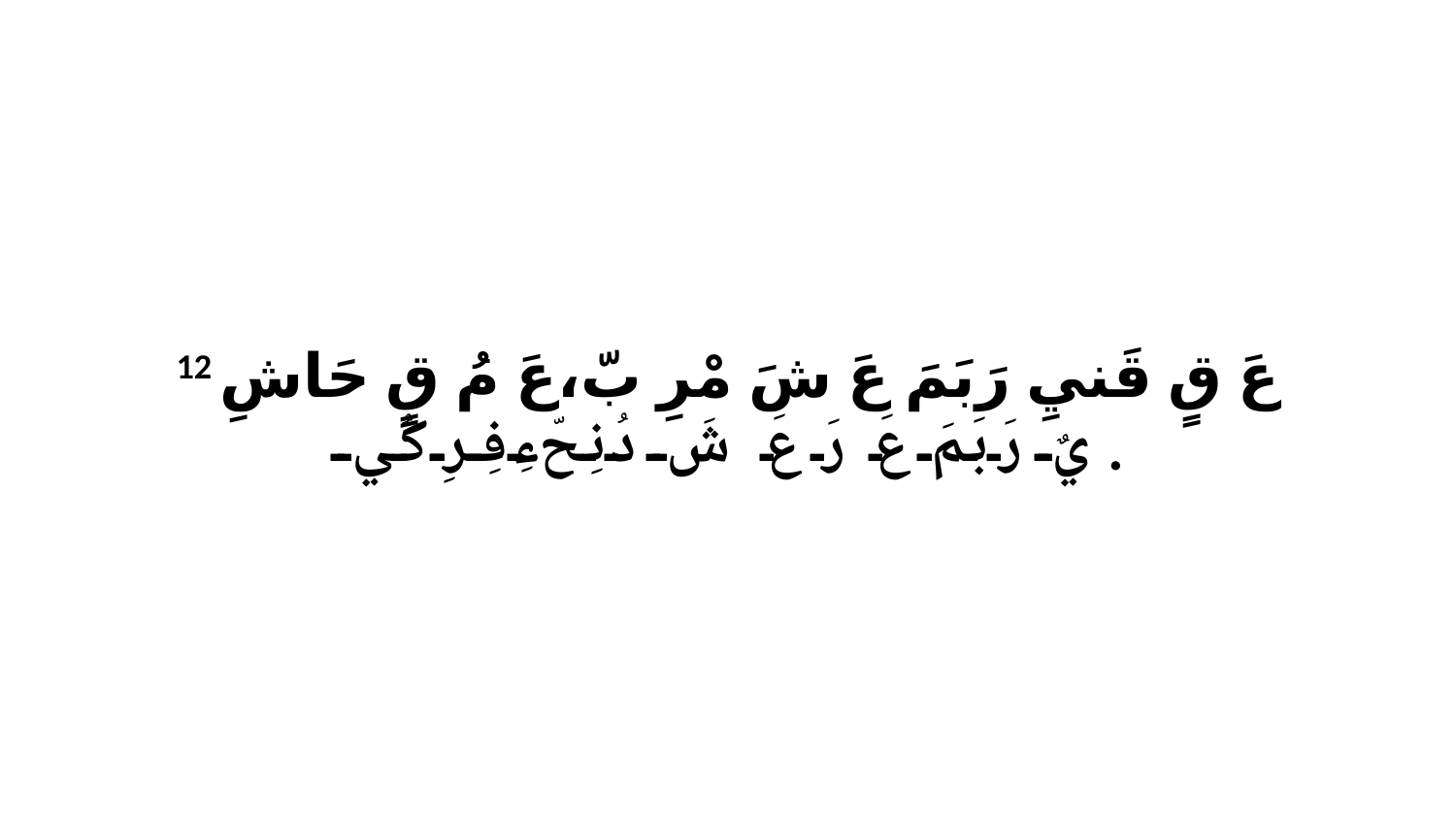

12 عَ قٍ قَنيِ رَبَمَ عَ شَ مْرِ بّ،عَ مُ قٍ حَاشِ يٌ رَبَمَ عَ رَ عَ شَ دُنِحّءِفِرِ كُي.